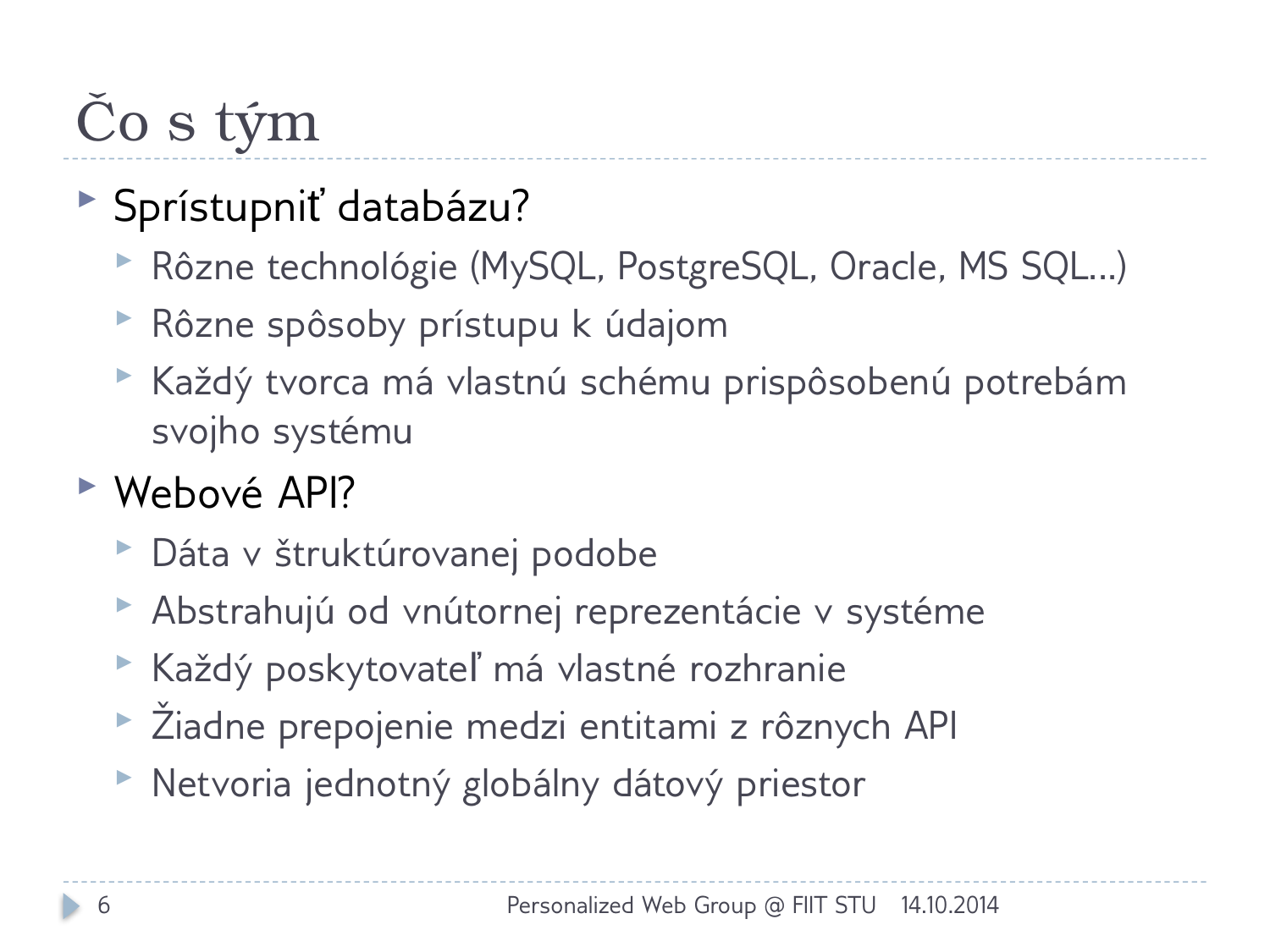

# Čo s tým
Sprístupniť databázu?
Rôzne technológie (MySQL, PostgreSQL, Oracle, MS SQL...)
Rôzne spôsoby prístupu k údajom
Každý tvorca má vlastnú schému prispôsobenú potrebám svojho systému
Webové API?
Dáta v štruktúrovanej podobe
Abstrahujú od vnútornej reprezentácie v systéme
Každý poskytovateľ má vlastné rozhranie
Žiadne prepojenie medzi entitami z rôznych API
Netvoria jednotný globálny dátový priestor
6
Personalized Web Group @ FIIT STU
14.10.2014